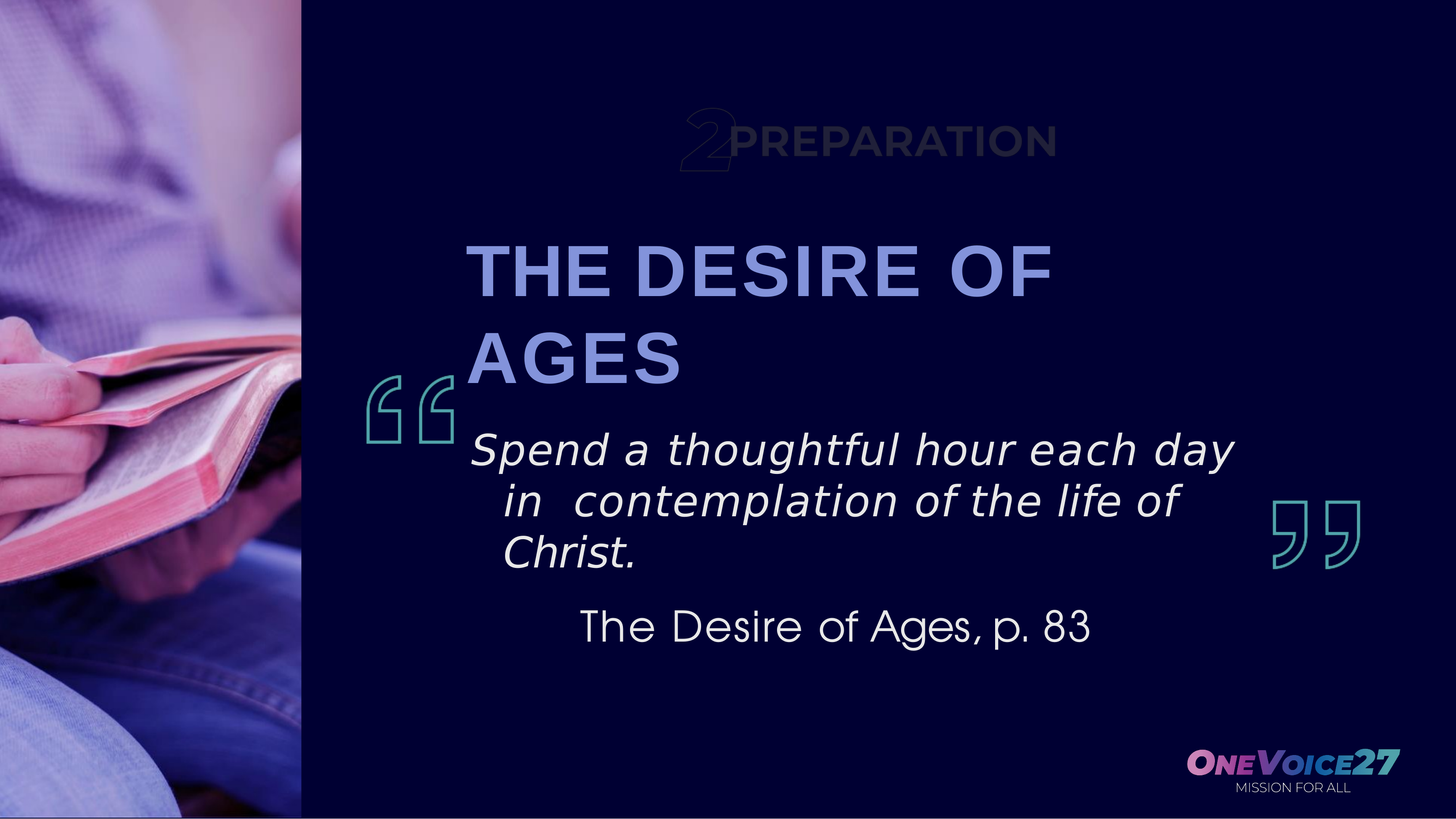

# THE DESIRE OF AGES

Spend a thoughtful hour each day in  contemplation of the life of Christ.
The Desire of Ages, p. 83